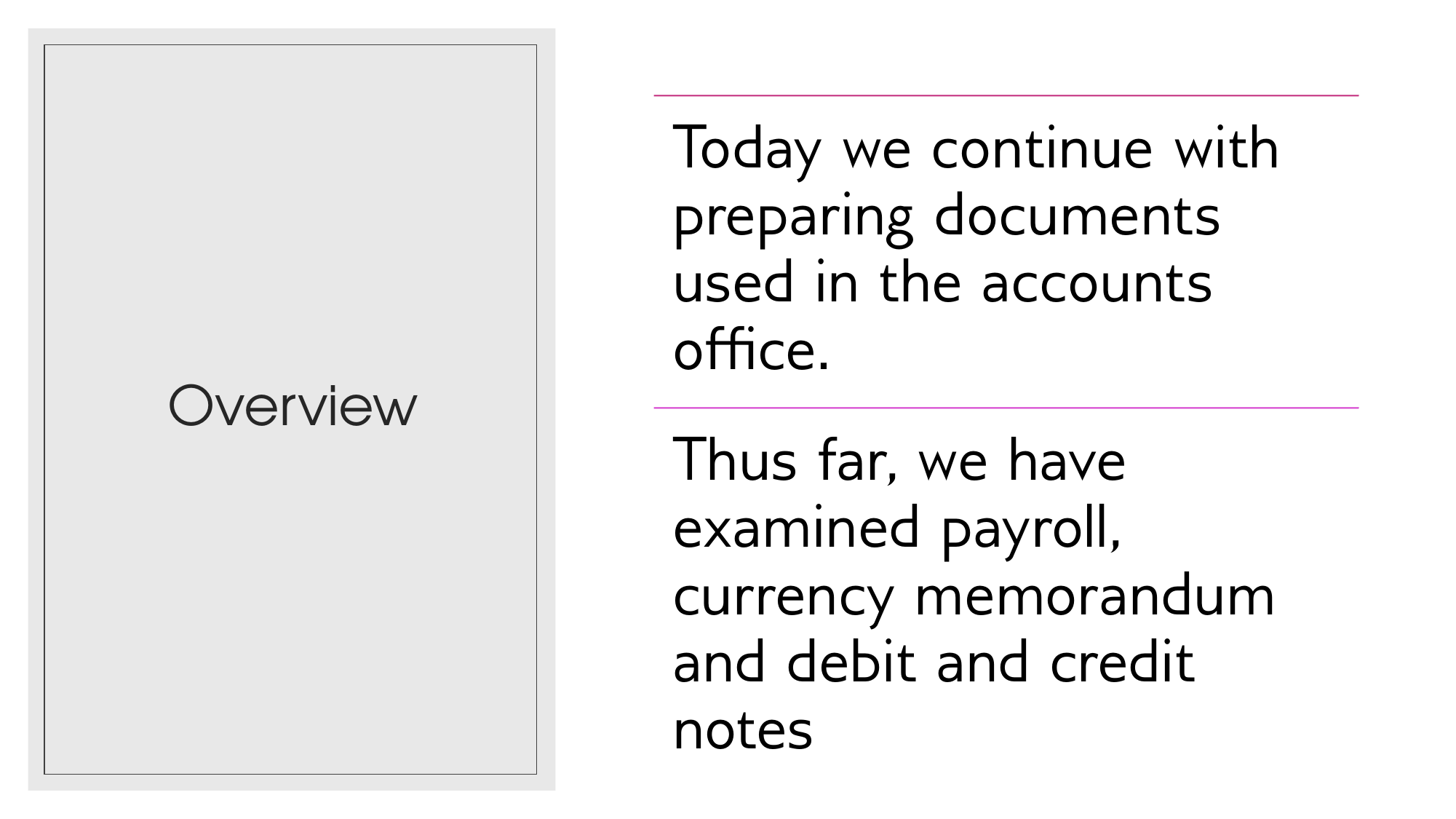

# Overview
Today we continue with preparing documents used in the accounts office.
Thus far, we have examined payroll, currency memorandum and debit and credit notes